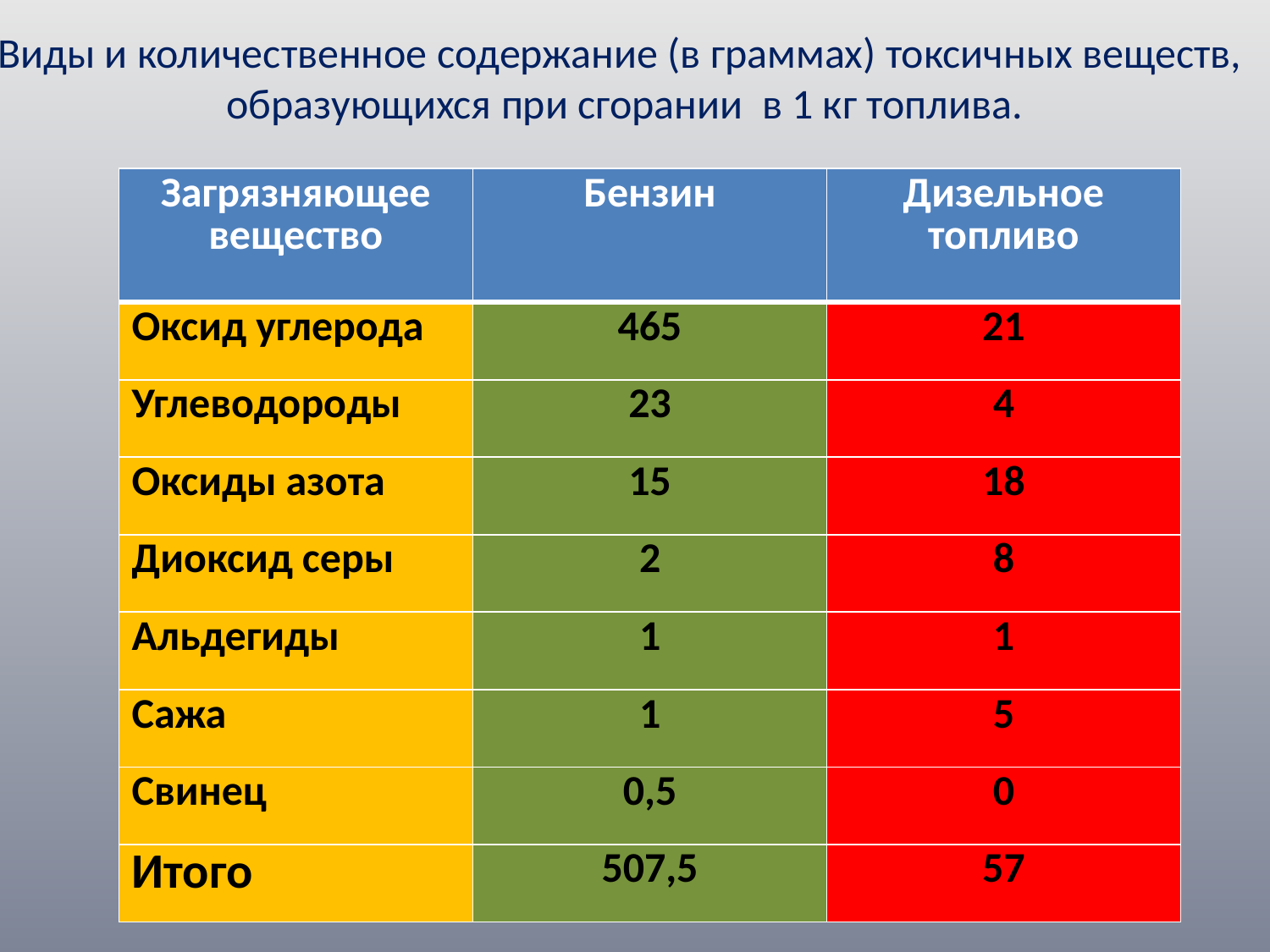

Виды и количественное содержание (в граммах) токсичных веществ,
образующихся при сгорании  в 1 кг топлива.
| Загрязняющее вещество | Бензин | Дизельное топливо |
| --- | --- | --- |
| Оксид углерода | 465 | 21 |
| Углеводороды | 23 | 4 |
| Оксиды азота | 15 | 18 |
| Диоксид серы | 2 | 8 |
| Альдегиды | 1 | 1 |
| Сажа | 1 | 5 |
| Свинец | 0,5 | 0 |
| Итого | 507,5 | 57 |